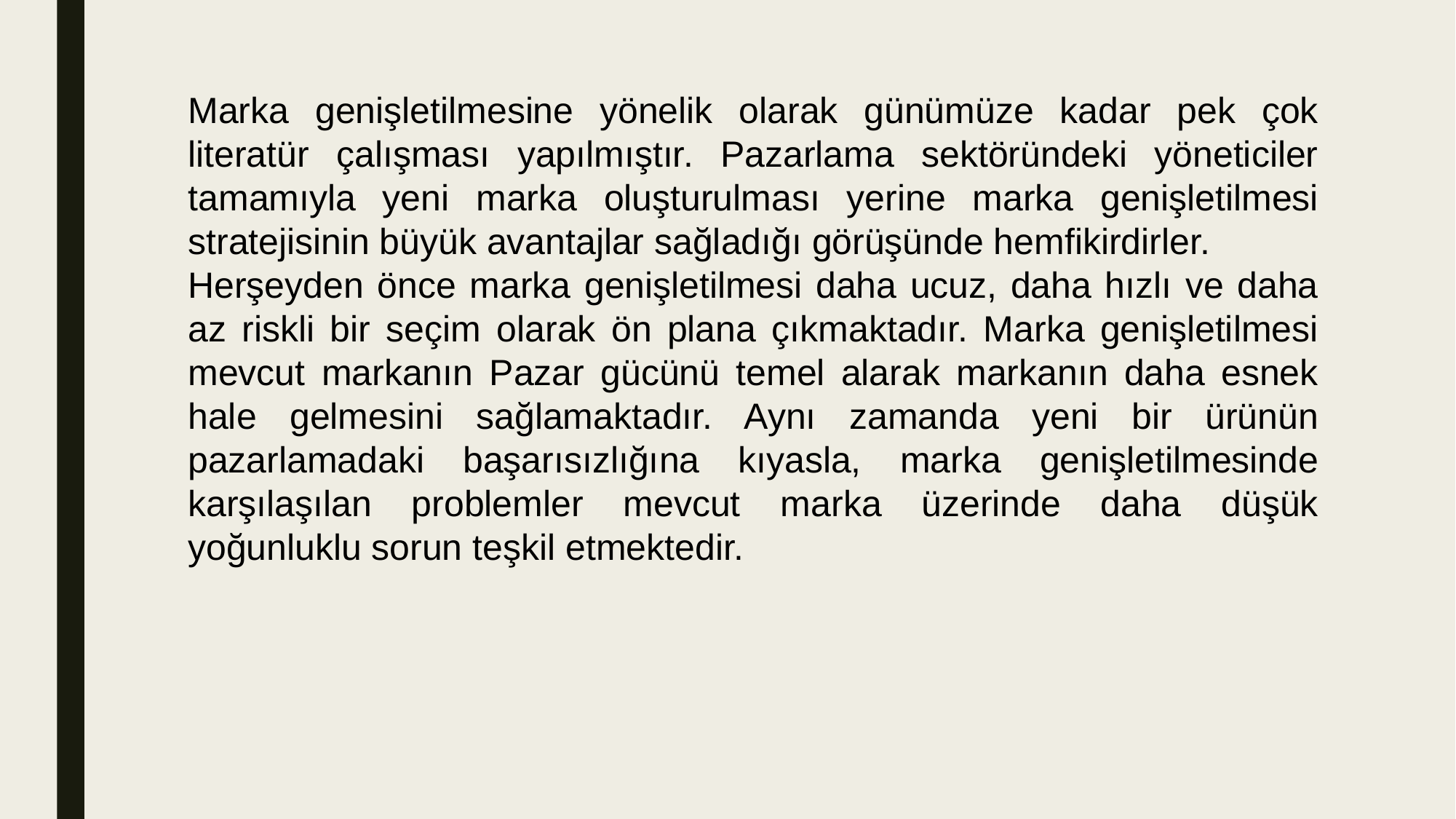

Marka genişletilmesine yönelik olarak günümüze kadar pek çok literatür çalışması yapılmıştır. Pazarlama sektöründeki yöneticiler tamamıyla yeni marka oluşturulması yerine marka genişletilmesi stratejisinin büyük avantajlar sağladığı görüşünde hemfikirdirler.
Herşeyden önce marka genişletilmesi daha ucuz, daha hızlı ve daha az riskli bir seçim olarak ön plana çıkmaktadır. Marka genişletilmesi mevcut markanın Pazar gücünü temel alarak markanın daha esnek hale gelmesini sağlamaktadır. Aynı zamanda yeni bir ürünün pazarlamadaki başarısızlığına kıyasla, marka genişletilmesinde karşılaşılan problemler mevcut marka üzerinde daha düşük yoğunluklu sorun teşkil etmektedir.